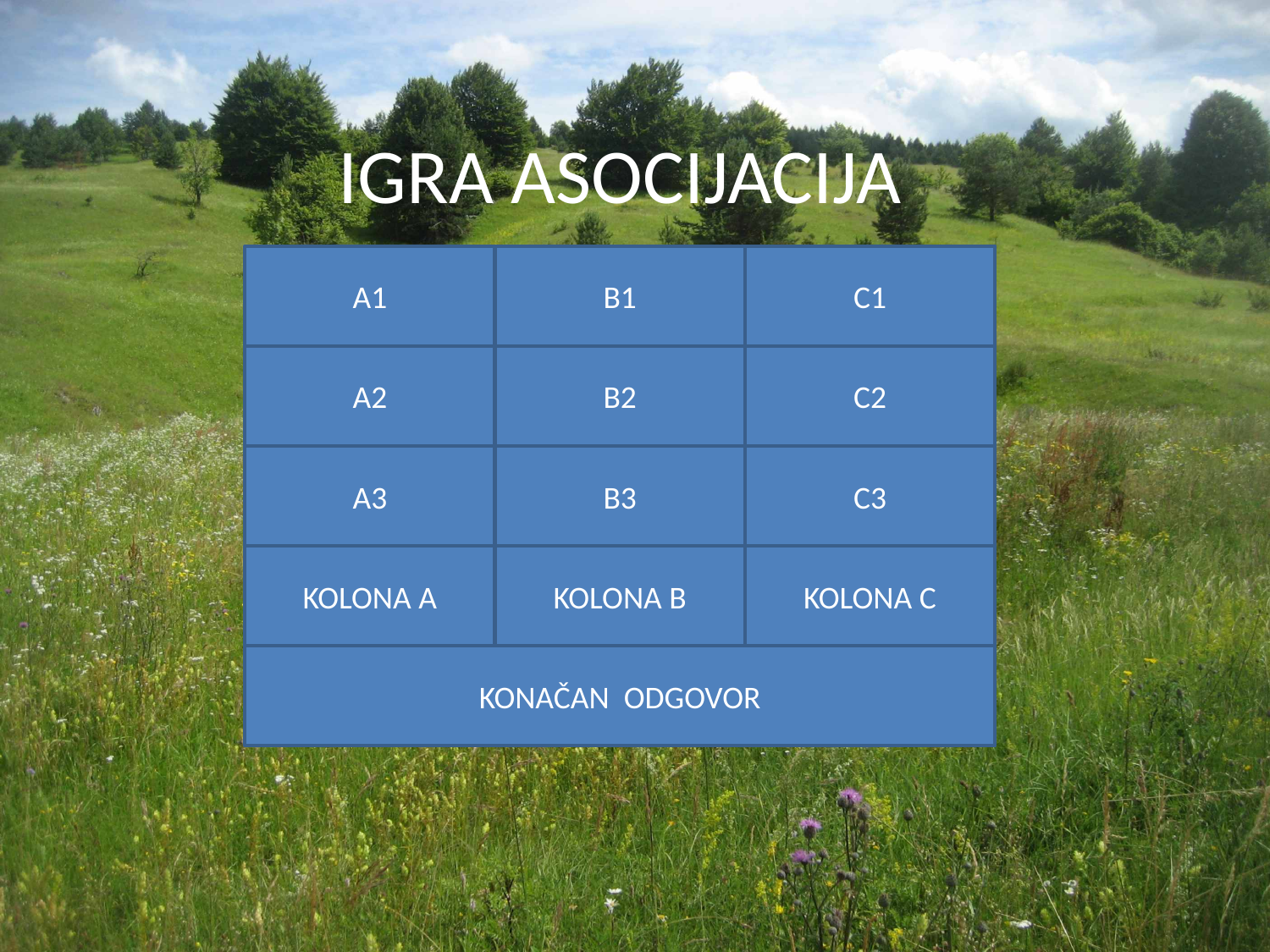

# IGRA ASOCIJACIJA
| ZELENA | VISOKE | POTOK |
| --- | --- | --- |
| MESOJED | BUJNE | RIJEKA |
| SKAČE | SOČNE | JEZERO |
| ŽABA | TRAVE | VODA |
| DOLINSKA LIVADA |  |  |
A1
B1
C1
A2
B2
C2
A3
B3
C3
KOLONA A
KOLONA B
KOLONA C
KONAČAN  ODGOVOR